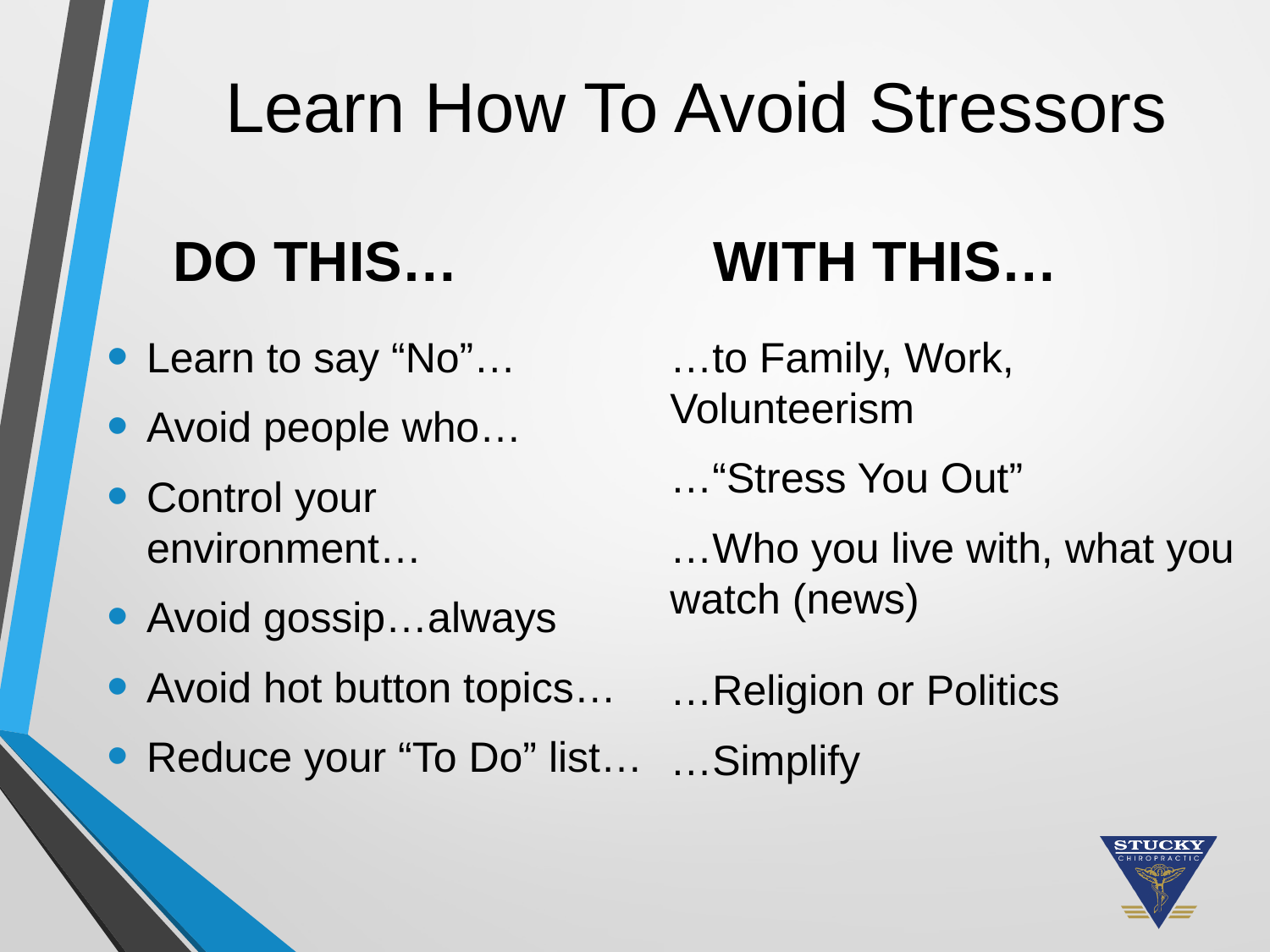

Learn How To Avoid Stressors
DO THIS…
WITH THIS…
Learn to say “No”…
Avoid people who…
Control your environment…
Avoid gossip…always
Avoid hot button topics…
Reduce your “To Do” list…
…to Family, Work, Volunteerism
…“Stress You Out”
…Who you live with, what you watch (news)
…Religion or Politics
…Simplify